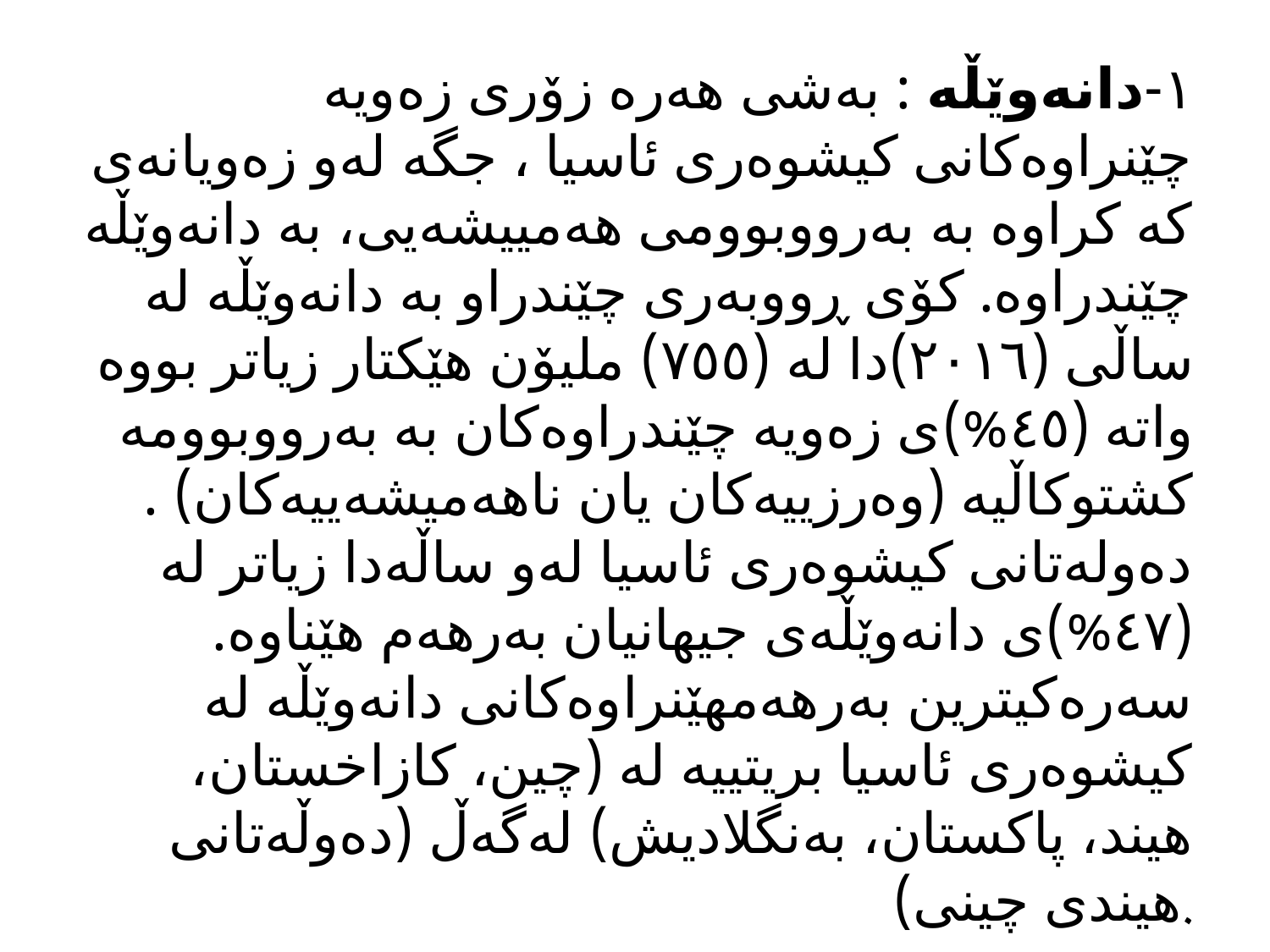

١-دانەوێڵە : بەشی هەرە زۆری زەویە چێنراوەکانی کیشوەری ئاسیا ، جگە لەو زەویانەی کە کراوە بە بەرووبوومی هەمییشەیی، بە دانەوێڵە چێندراوە. کۆی ڕووبەری چێندراو بە دانەوێڵە لە ساڵی (٢٠١٦)دا لە (٧٥٥) ملیۆن هێکتار زیاتر بووە واتە (٤٥%)ی زەویە چێندراوەکان بە بەرووبوومە کشتوکاڵیە (وەرزییەکان یان ناهەمیشەییەکان) . دەولەتانی کیشوەری ئاسیا لەو ساڵەدا زیاتر لە (٤٧%)ی دانەوێڵەی جیهانیان بەرهەم هێناوە. سەرەکیترین بەرهەمهێنراوەکانی دانەوێڵە لە کیشوەری ئاسیا بریتییە لە (چین، کازاخستان، هیند، پاکستان، بەنگلادیش) لەگەڵ (دەوڵەتانی هیندی چینی).